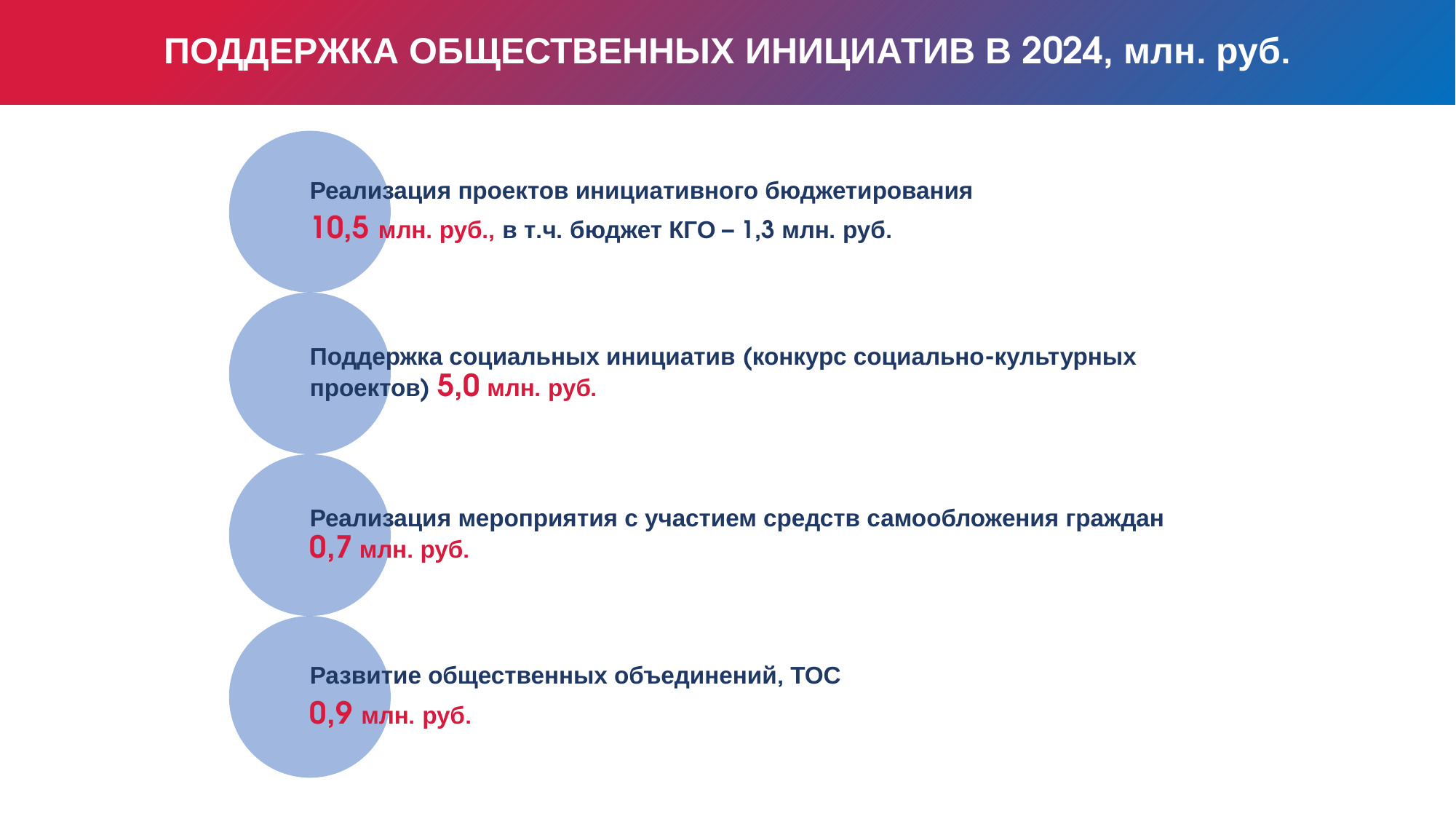

ПОДДЕРЖКА ОБЩЕСТВЕННЫХ ИНИЦИАТИВ В 2024, млн. руб.

Реализация проектов инициативного бюджетирования
10,5 млн. руб., в т.ч. бюджет КГО – 1,3 млн. руб.

Поддержка социальных инициатив (конкурс социально-культурных проектов) 5,0 млн. руб.

Реализация мероприятия с участием средств самообложения граждан 0,7 млн. руб.

Развитие общественных объединений, ТОС
0,9 млн. руб.